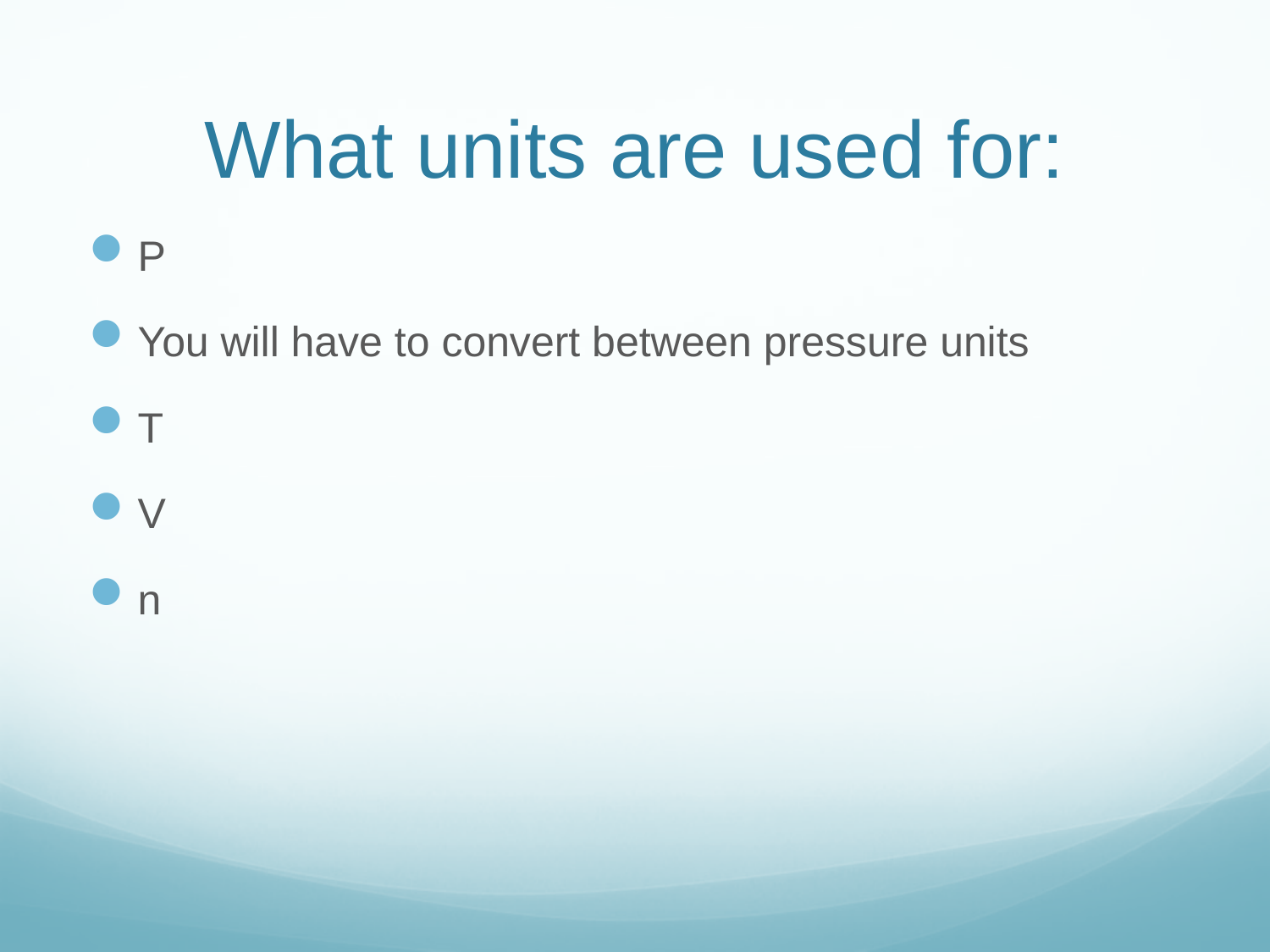

# What units are used for:
P
You will have to convert between pressure units
T
V
n